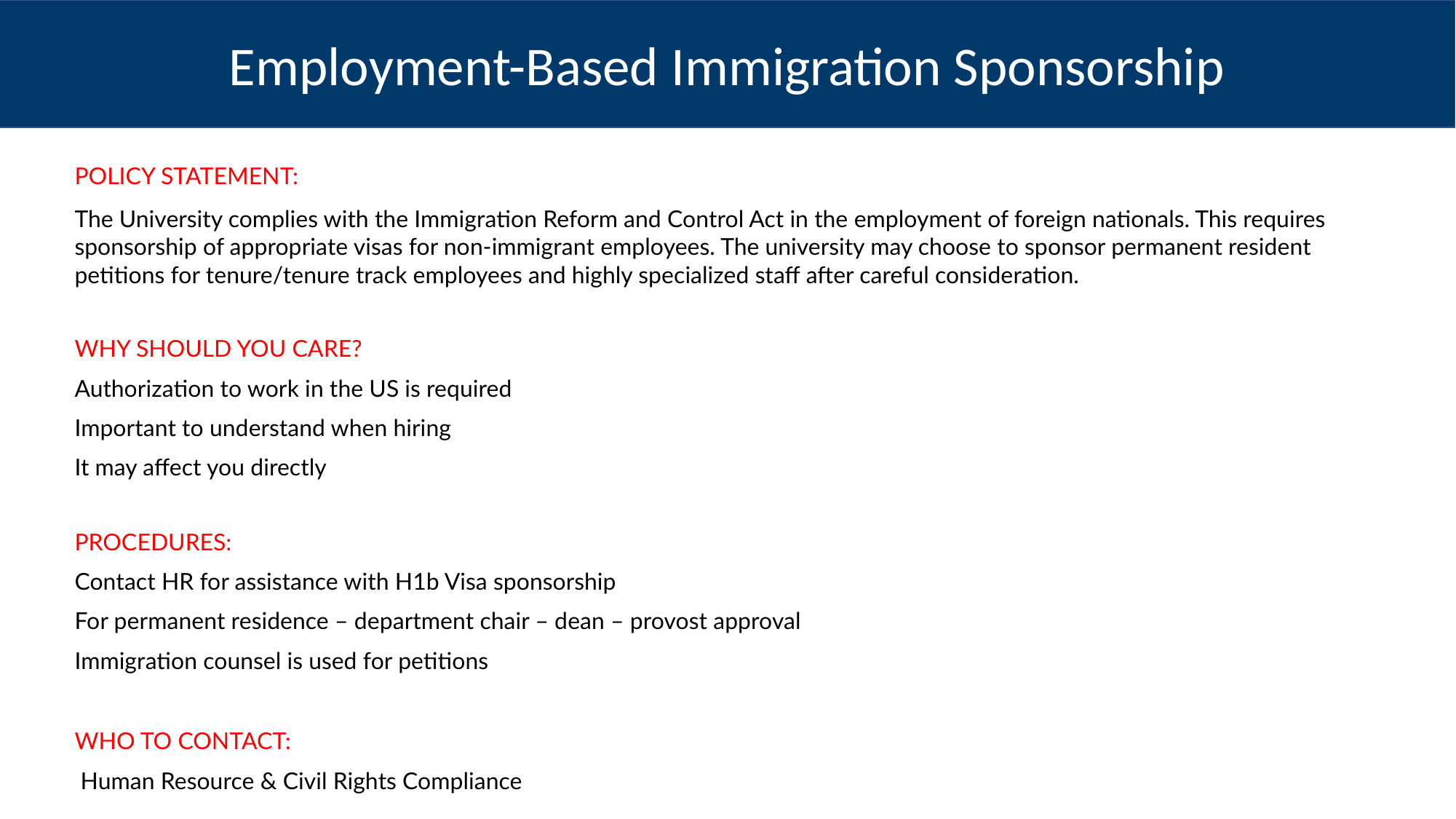

Employment-Based Immigration Sponsorship

POLICY STATEMENT:
The University complies with the Immigration Reform and Control Act in the employment of foreign nationals. This requires sponsorship of appropriate visas for non-immigrant employees. The university may choose to sponsor permanent resident petitions for tenure/tenure track employees and highly specialized staff after careful consideration.

WHY SHOULD YOU CARE?
Authorization to work in the US is required
Important to understand when hiring
It may affect you directly

PROCEDURES:
Contact HR for assistance with H1b Visa sponsorship
For permanent residence – department chair – dean – provost approval
Immigration counsel is used for petitions

WHO TO CONTACT:
 Human Resource & Civil Rights Compliance